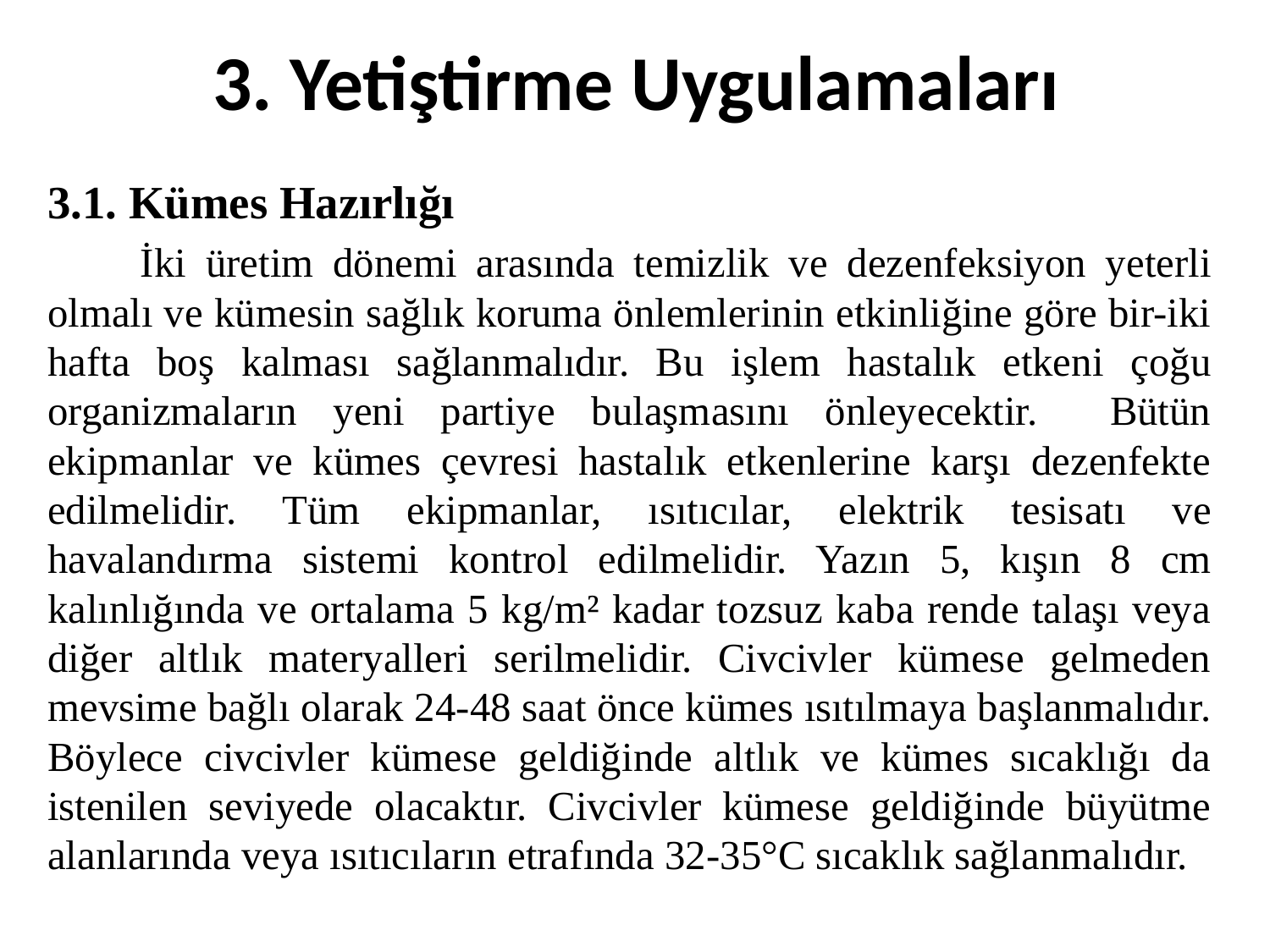

# 3. Yetiştirme Uygulamaları
3.1. Kümes Hazırlığı
	İki üretim dönemi arasında temizlik ve dezenfeksiyon yeterli olmalı ve kümesin sağlık koruma önlemlerinin etkinliğine göre bir-iki hafta boş kalması sağlanmalıdır. Bu işlem hastalık etkeni çoğu organizmaların yeni partiye bulaşmasını önleyecektir.  Bütün ekipmanlar ve kümes çevresi hastalık etkenlerine karşı dezenfekte edilmelidir. Tüm ekipmanlar, ısıtıcılar, elektrik tesisatı ve havalandırma sistemi kontrol edilmelidir. Yazın 5, kışın 8 cm kalınlığında ve ortalama 5 kg/m² kadar tozsuz kaba rende talaşı veya diğer altlık materyalleri serilmelidir. Civcivler kümese gelmeden mevsime bağlı olarak 24-48 saat önce kümes ısıtılmaya başlanmalıdır. Böylece civcivler kümese geldiğinde altlık ve kümes sıcaklığı da istenilen seviyede olacaktır. Civcivler kümese geldiğinde büyütme alanlarında veya ısıtıcıların etrafında 32-35°C sıcaklık sağlanmalıdır.